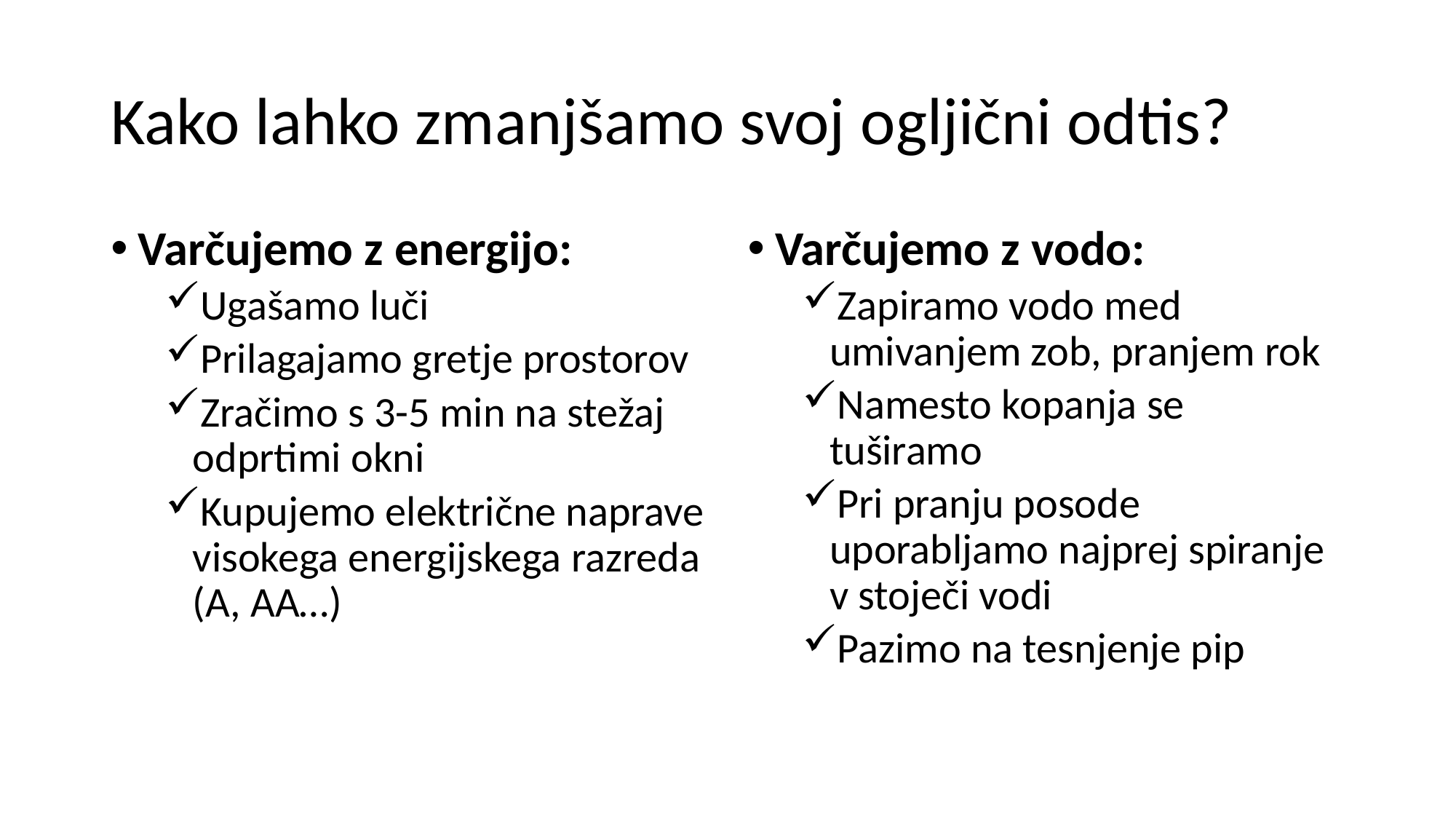

# Kako lahko zmanjšamo svoj ogljični odtis?
Varčujemo z energijo:
Ugašamo luči
Prilagajamo gretje prostorov
Zračimo s 3-5 min na stežaj odprtimi okni
Kupujemo električne naprave visokega energijskega razreda (A, AA…)
Varčujemo z vodo:
Zapiramo vodo med umivanjem zob, pranjem rok
Namesto kopanja se tuširamo
Pri pranju posode uporabljamo najprej spiranje v stoječi vodi
Pazimo na tesnjenje pip